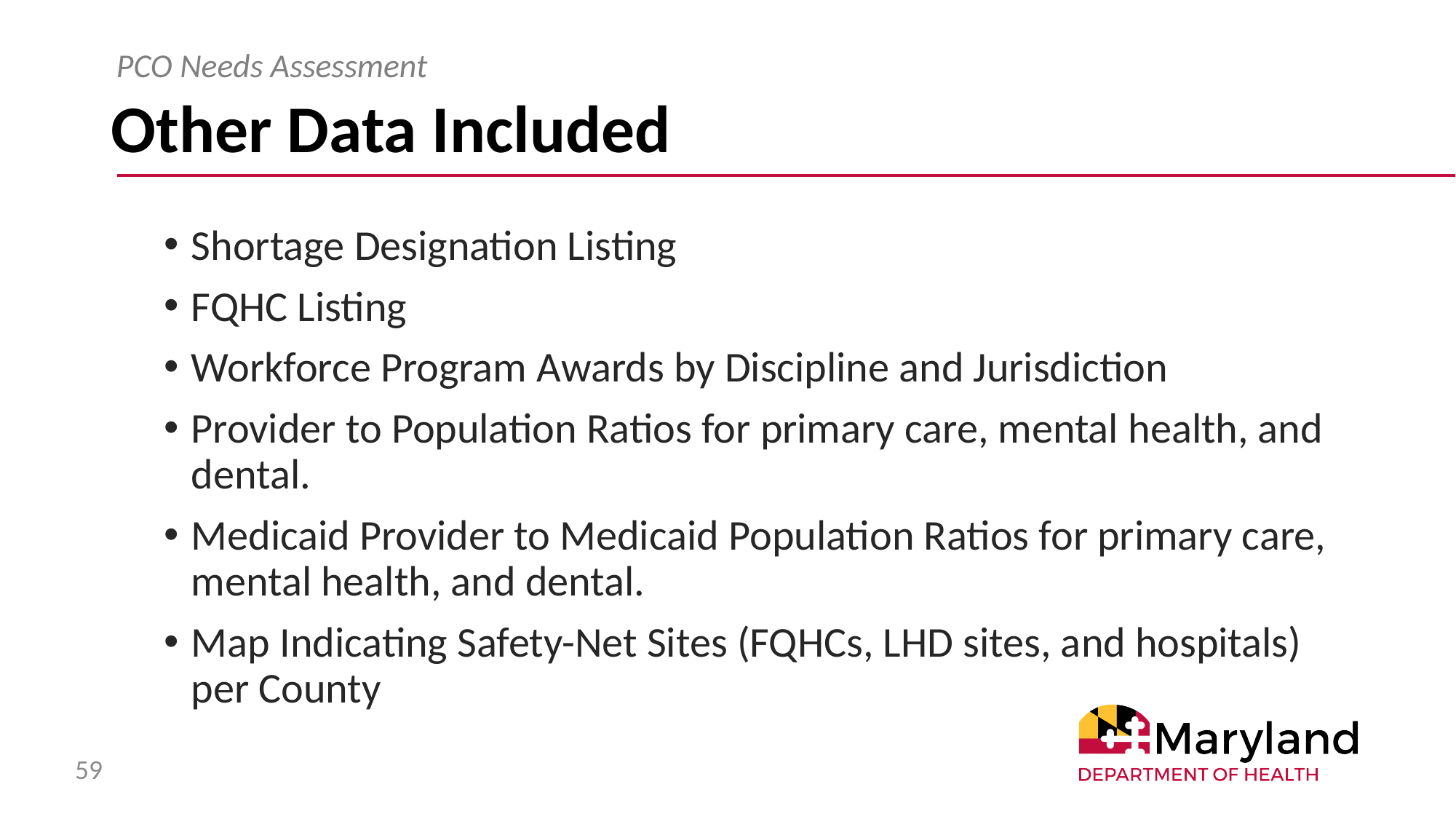

PCO Needs Assessment
# Other Data Included
Shortage Designation Listing
FQHC Listing
Workforce Program Awards by Discipline and Jurisdiction
Provider to Population Ratios for primary care, mental health, and dental.
Medicaid Provider to Medicaid Population Ratios for primary care, mental health, and dental.
Map Indicating Safety-Net Sites (FQHCs, LHD sites, and hospitals) per County
59